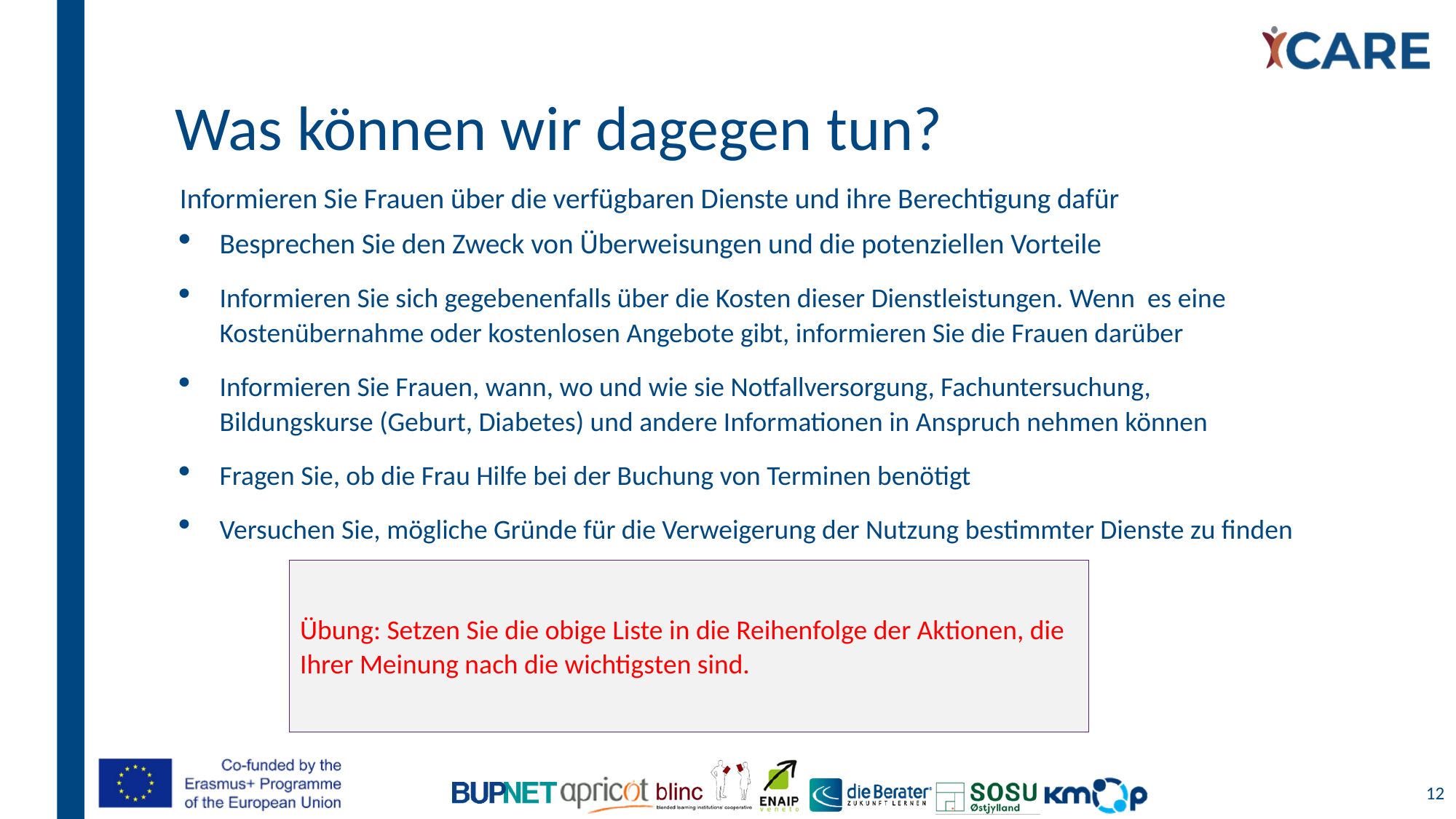

# Was können wir dagegen tun?

Informieren Sie Frauen über die verfügbaren Dienste und ihre Berechtigung dafür
Besprechen Sie den Zweck von Überweisungen und die potenziellen Vorteile
Informieren Sie sich gegebenenfalls über die Kosten dieser Dienstleistungen. Wenn  es eine Kostenübernahme oder kostenlosen Angebote gibt, informieren Sie die Frauen darüber
Informieren Sie Frauen, wann, wo und wie sie Notfallversorgung, Fachuntersuchung, Bildungskurse (Geburt, Diabetes) und andere Informationen in Anspruch nehmen können
Fragen Sie, ob die Frau Hilfe bei der Buchung von Terminen benötigt
Versuchen Sie, mögliche Gründe für die Verweigerung der Nutzung bestimmter Dienste zu finden

Übung: Setzen Sie die obige Liste in die Reihenfolge der Aktionen, die Ihrer Meinung nach die wichtigsten sind.

12